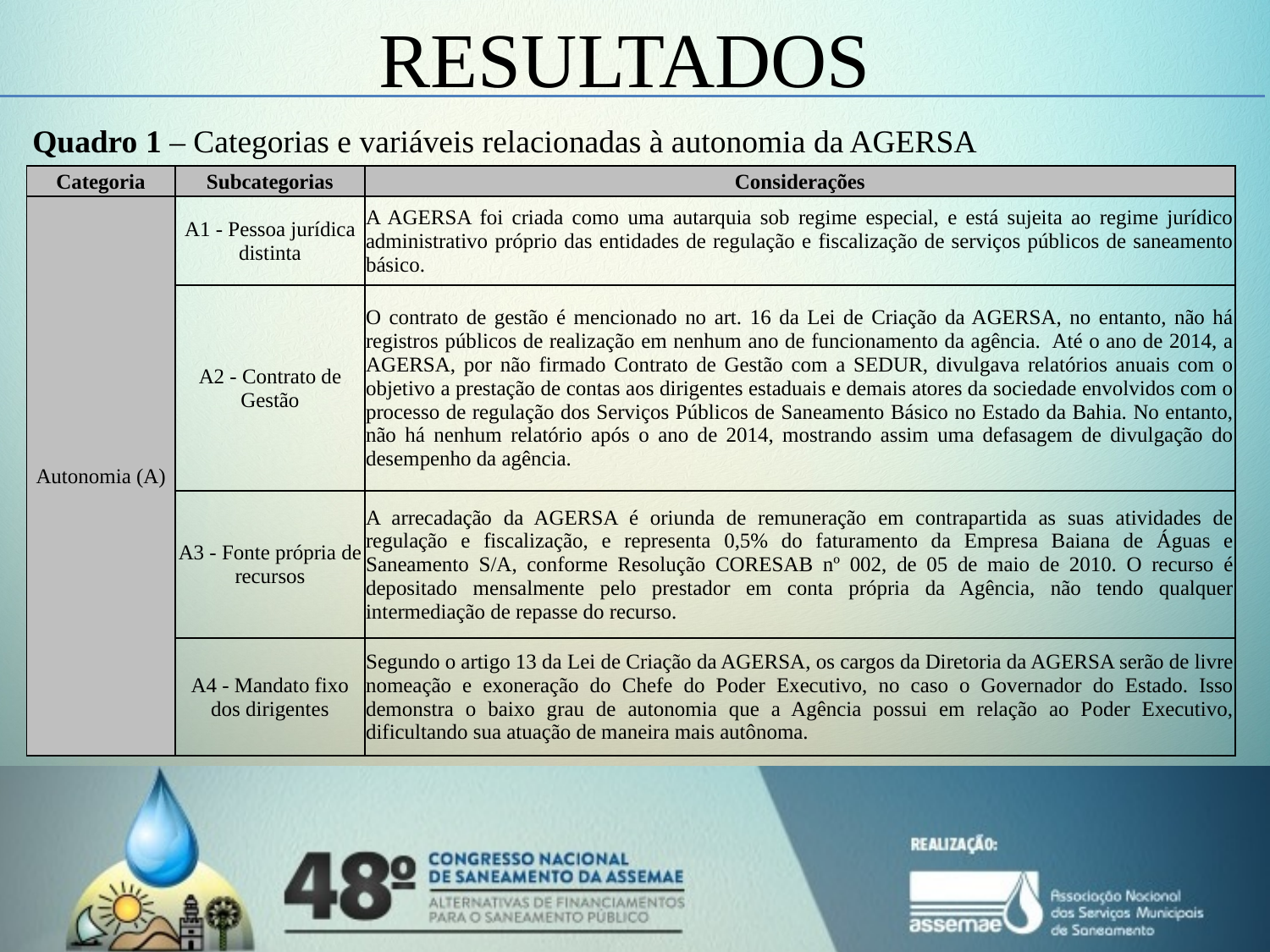

RESULTADOS
Quadro 1 – Categorias e variáveis relacionadas à autonomia da AGERSA
| Categoria | Subcategorias | Considerações |
| --- | --- | --- |
| Autonomia (A) | A1 - Pessoa jurídica distinta | A AGERSA foi criada como uma autarquia sob regime especial, e está sujeita ao regime jurídico administrativo próprio das entidades de regulação e fiscalização de serviços públicos de saneamento básico. |
|  | A2 - Contrato de Gestão | O contrato de gestão é mencionado no art. 16 da Lei de Criação da AGERSA, no entanto, não há registros públicos de realização em nenhum ano de funcionamento da agência. Até o ano de 2014, a AGERSA, por não firmado Contrato de Gestão com a SEDUR, divulgava relatórios anuais com o objetivo a prestação de contas aos dirigentes estaduais e demais atores da sociedade envolvidos com o processo de regulação dos Serviços Públicos de Saneamento Básico no Estado da Bahia. No entanto, não há nenhum relatório após o ano de 2014, mostrando assim uma defasagem de divulgação do desempenho da agência. |
|  | A3 - Fonte própria de recursos | A arrecadação da AGERSA é oriunda de remuneração em contrapartida as suas atividades de regulação e fiscalização, e representa 0,5% do faturamento da Empresa Baiana de Águas e Saneamento S/A, conforme Resolução CORESAB nº 002, de 05 de maio de 2010. O recurso é depositado mensalmente pelo prestador em conta própria da Agência, não tendo qualquer intermediação de repasse do recurso. |
|  | A4 - Mandato fixo dos dirigentes | Segundo o artigo 13 da Lei de Criação da AGERSA, os cargos da Diretoria da AGERSA serão de livre nomeação e exoneração do Chefe do Poder Executivo, no caso o Governador do Estado. Isso demonstra o baixo grau de autonomia que a Agência possui em relação ao Poder Executivo, dificultando sua atuação de maneira mais autônoma. |